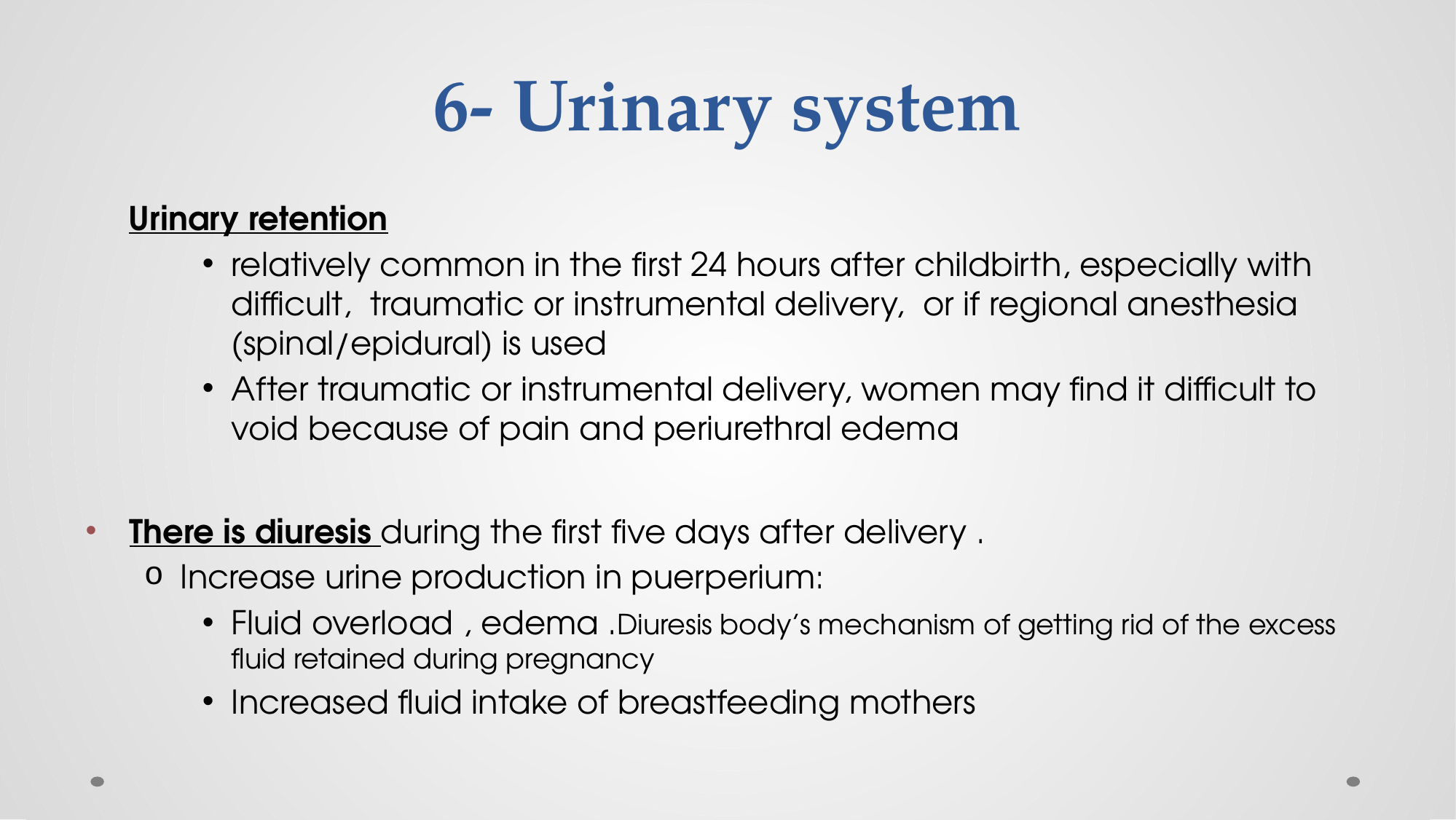

# 6- Urinary system
Urinary retention
relatively common in the first 24 hours after childbirth, especially with difficult,  traumatic or instrumental delivery,  or if regional anesthesia (spinal/epidural) is used
After traumatic or instrumental delivery, women may find it difficult to void because of pain and periurethral edema

There is diuresis during the first five days after delivery .
Increase urine production in puerperium:
Fluid overload , edema .Diuresis body’s mechanism of getting rid of the excess fluid retained during pregnancy
Increased fluid intake of breastfeeding mothers